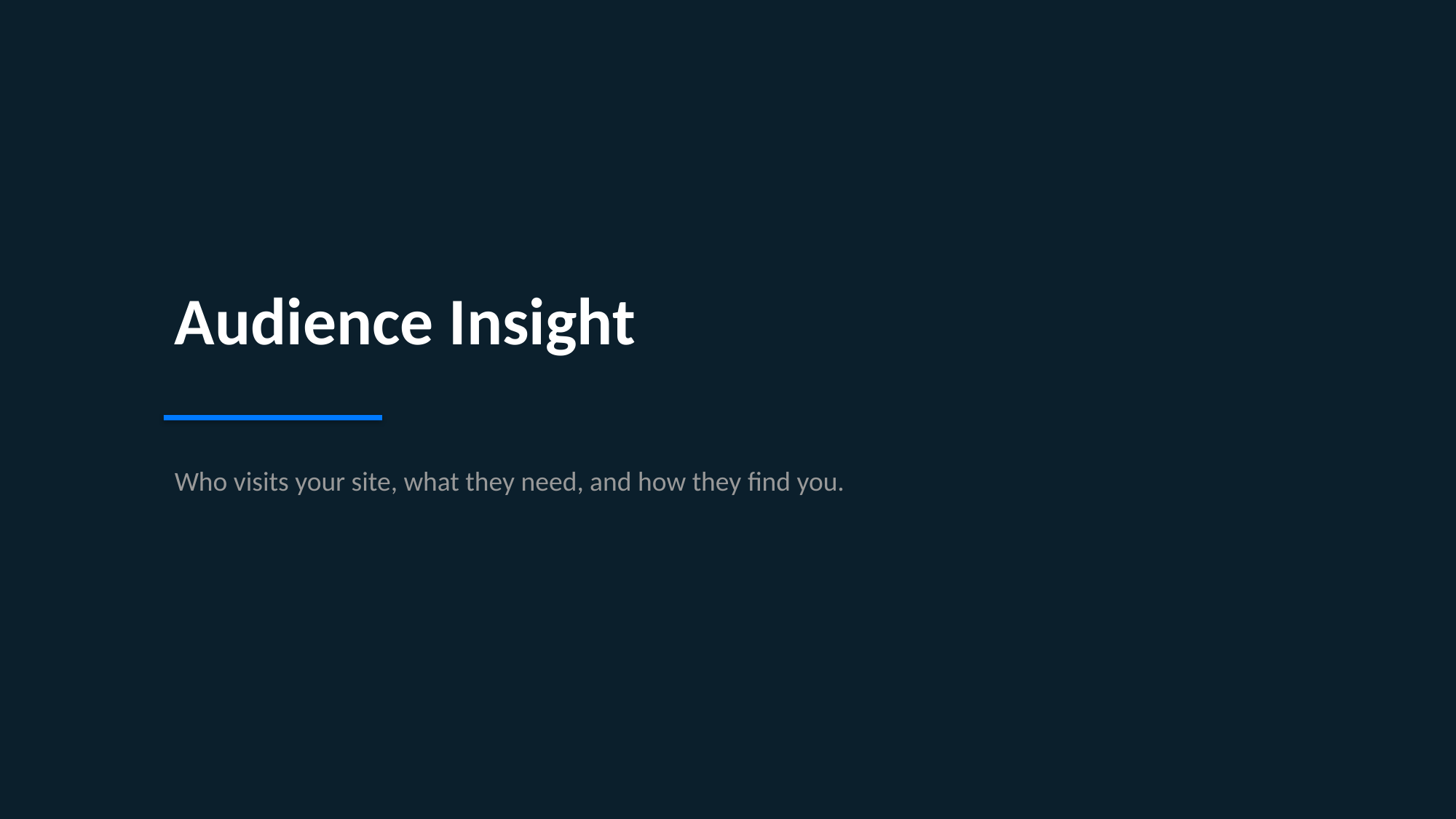

Audience Insight

Who visits your site, what they need, and how they find you.